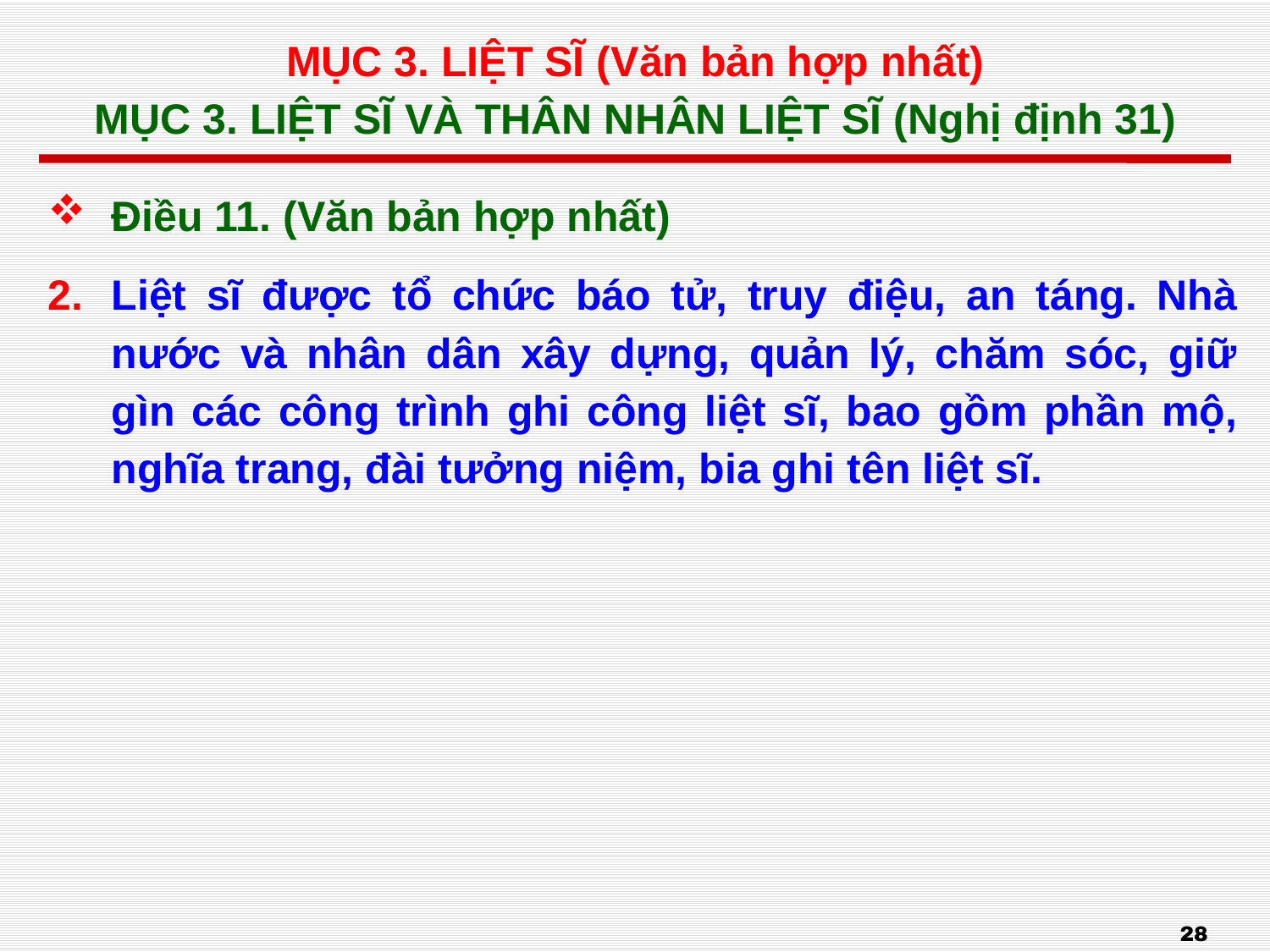

# MỤC 3. LIỆT SĨ (Văn bản hợp nhất) MỤC 3. LIỆT SĨ VÀ THÂN NHÂN LIỆT SĨ (Nghị định 31)
Điều 11. (Văn bản hợp nhất)
Liệt sĩ được tổ chức báo tử, truy điệu, an táng. Nhà nước và nhân dân xây dựng, quản lý, chăm sóc, giữ gìn các công trình ghi công liệt sĩ, bao gồm phần mộ, nghĩa trang, đài tưởng niệm, bia ghi tên liệt sĩ.